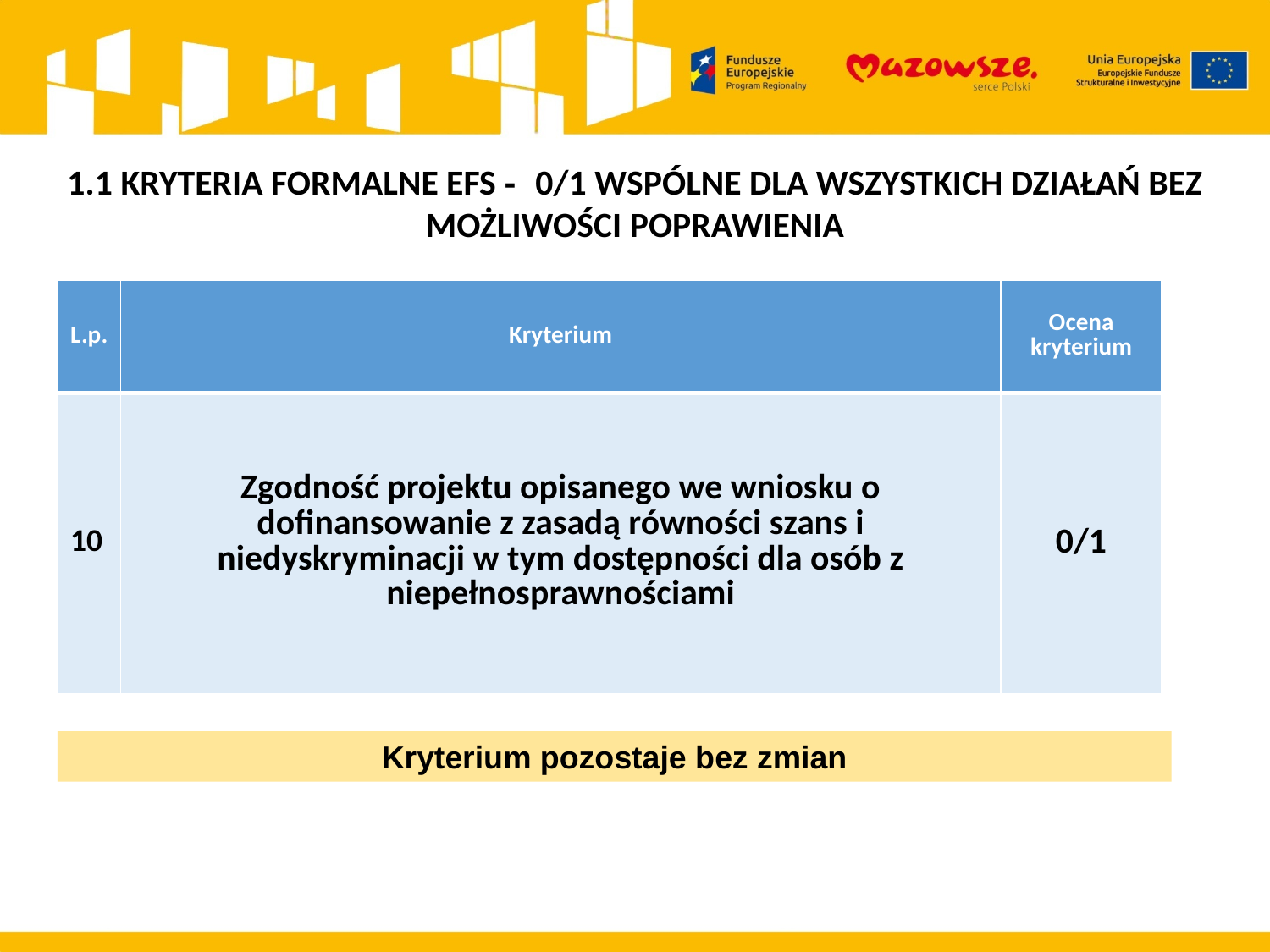

1.1 KRYTERIA FORMALNE EFS -  0/1 WSPÓLNE DLA WSZYSTKICH DZIAŁAŃ BEZ MOŻLIWOŚCI POPRAWIENIA

| L.p. | Kryterium | Ocena kryterium |
| --- | --- | --- |
| 10 | Zgodność projektu opisanego we wniosku o dofinansowanie z zasadą równości szans i niedyskryminacji w tym dostępności dla osób z niepełnosprawnościami | 0/1 |
Kryterium pozostaje bez zmian